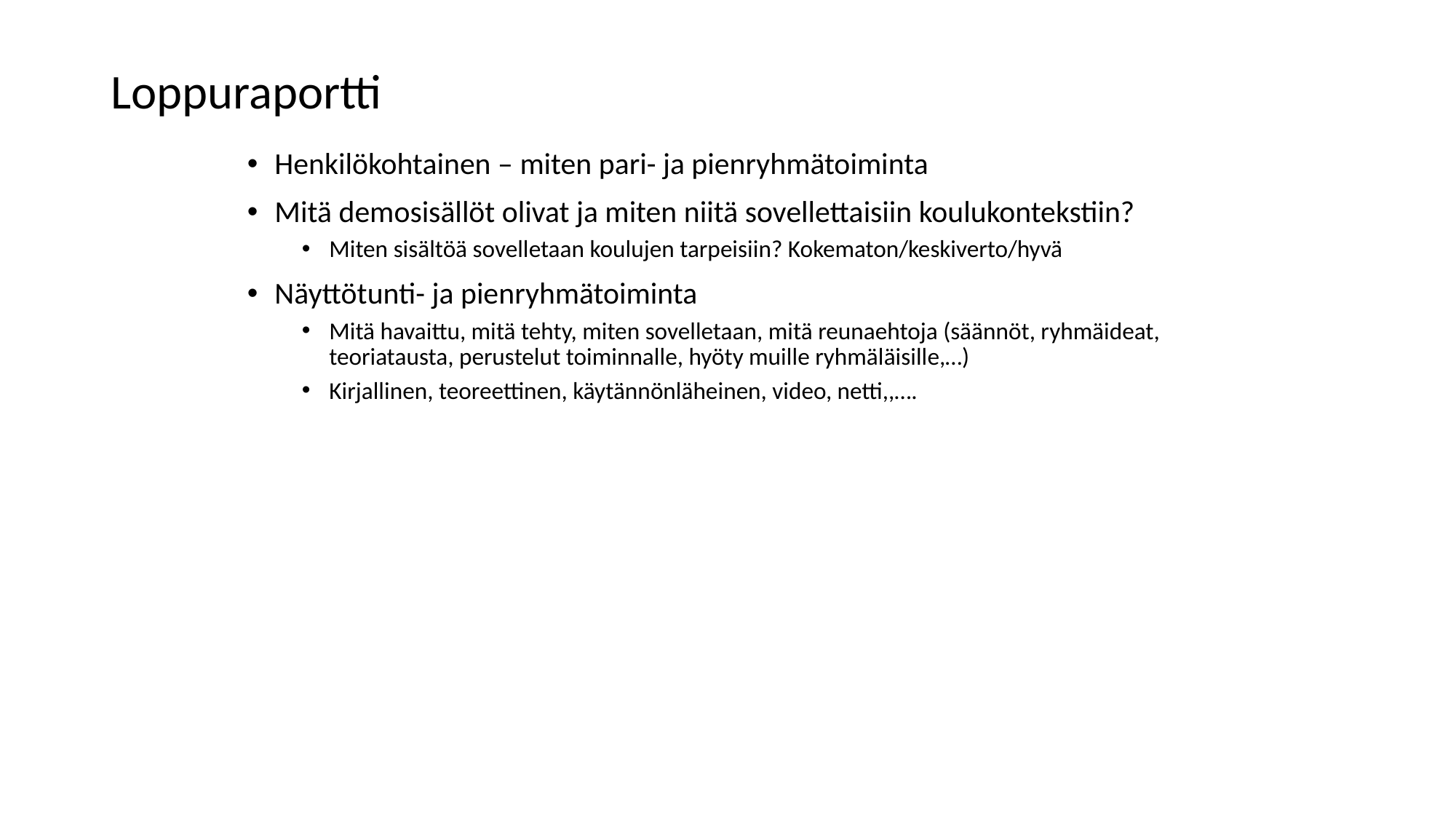

# Loppuraportti
Henkilökohtainen – miten pari- ja pienryhmätoiminta
Mitä demosisällöt olivat ja miten niitä sovellettaisiin koulukontekstiin?
Miten sisältöä sovelletaan koulujen tarpeisiin? Kokematon/keskiverto/hyvä
Näyttötunti- ja pienryhmätoiminta
Mitä havaittu, mitä tehty, miten sovelletaan, mitä reunaehtoja (säännöt, ryhmäideat, teoriatausta, perustelut toiminnalle, hyöty muille ryhmäläisille,…)
Kirjallinen, teoreettinen, käytännönläheinen, video, netti,,….